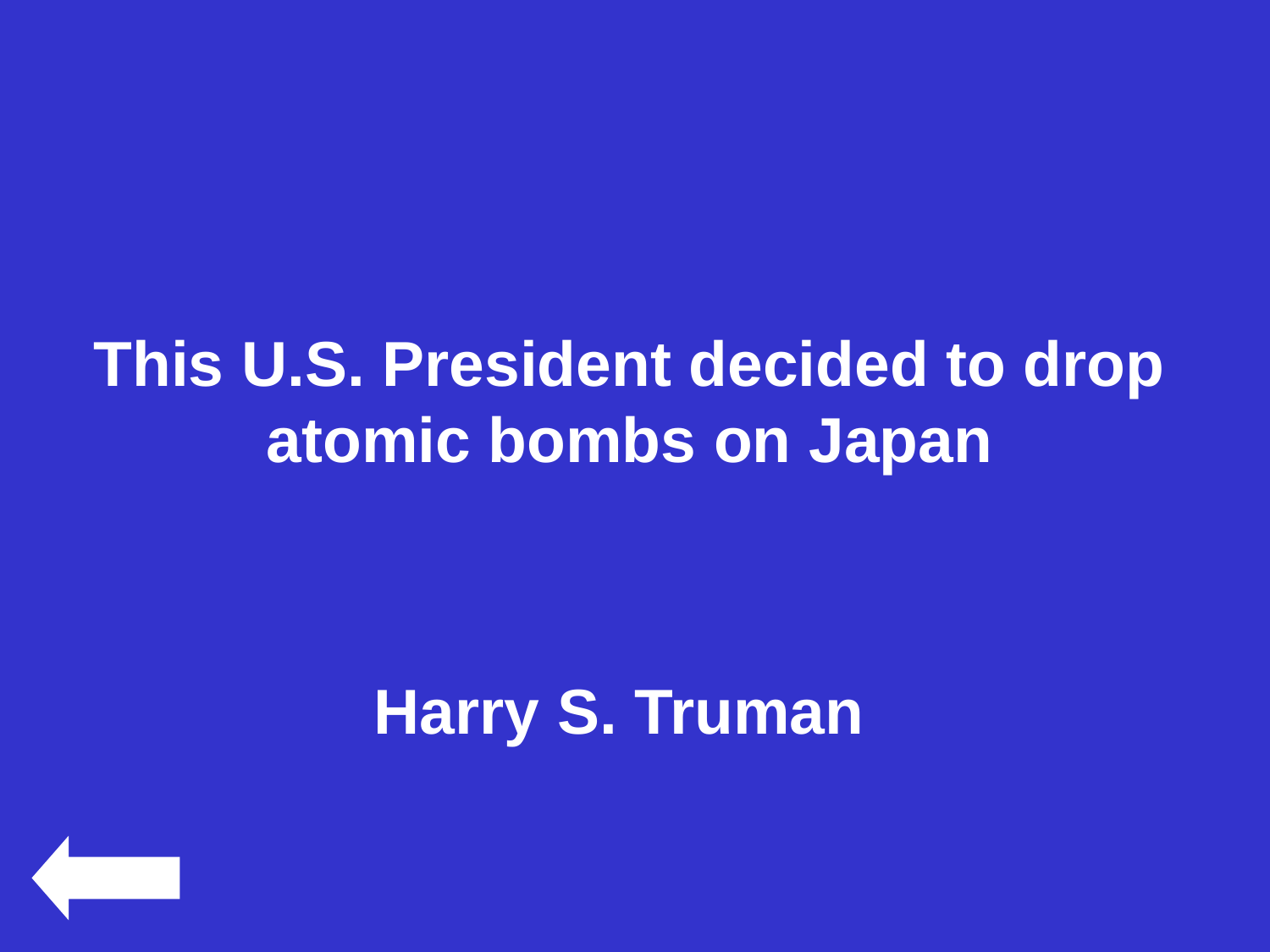

#
This U.S. President decided to drop atomic bombs on Japan
Harry S. Truman